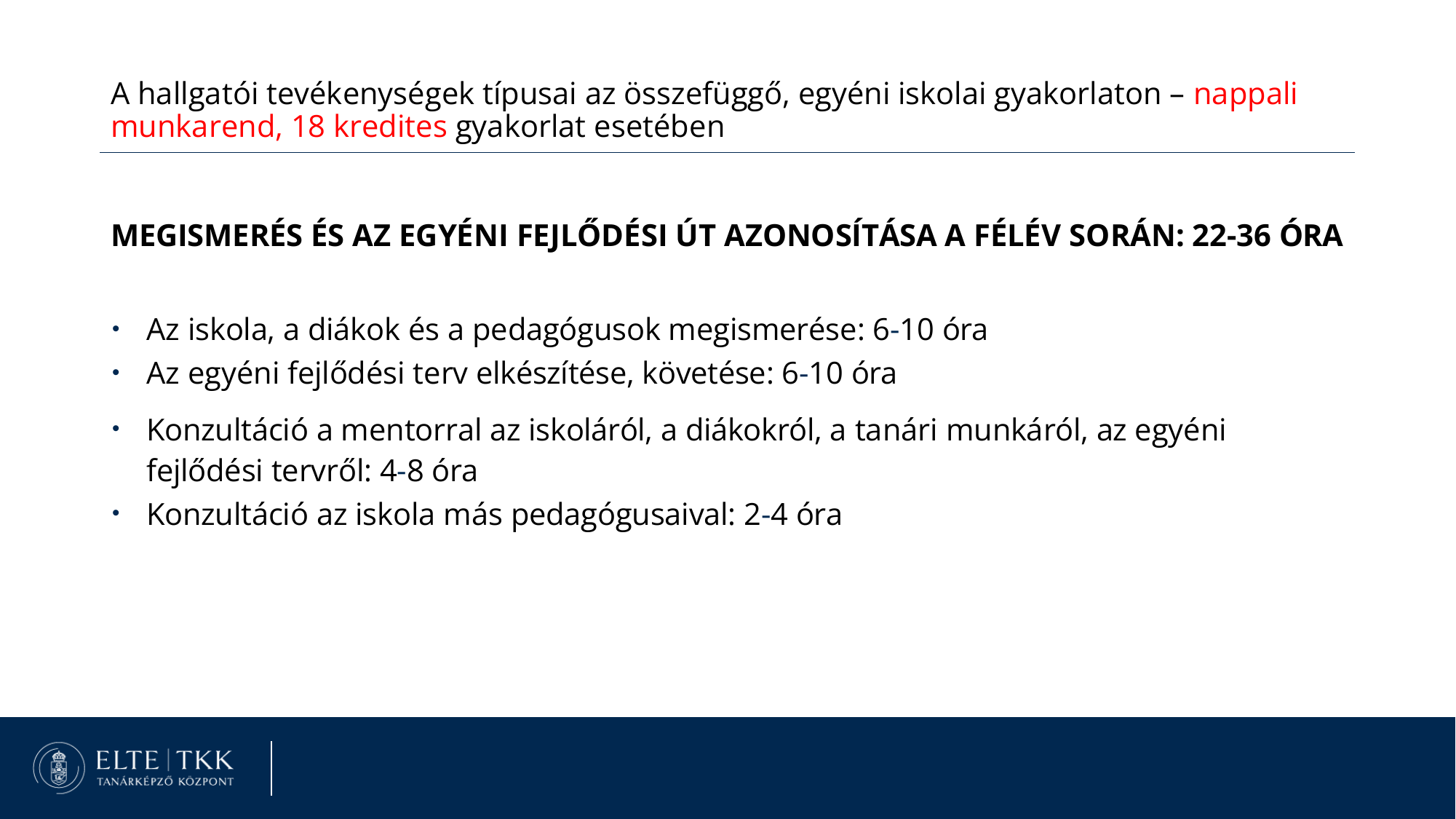

A hallgatói tevékenységek típusai az összefüggő, egyéni iskolai gyakorlaton – nappali munkarend, 18 kredites gyakorlat esetében

MEGISMERÉS ÉS AZ EGYÉNI FEJLŐDÉSI ÚT AZONOSÍTÁSA A FÉLÉV SORÁN: 22-36 ÓRA

Az iskola, a diákok és a pedagógusok megismerése: 6-10 óra
Az egyéni fejlődési terv elkészítése, követése: 6-10 óra
Konzultáció a mentorral az iskoláról, a diákokról, a tanári munkáról, az egyéni fejlődési tervről: 4-8 óra
Konzultáció az iskola más pedagógusaival: 2-4 óra